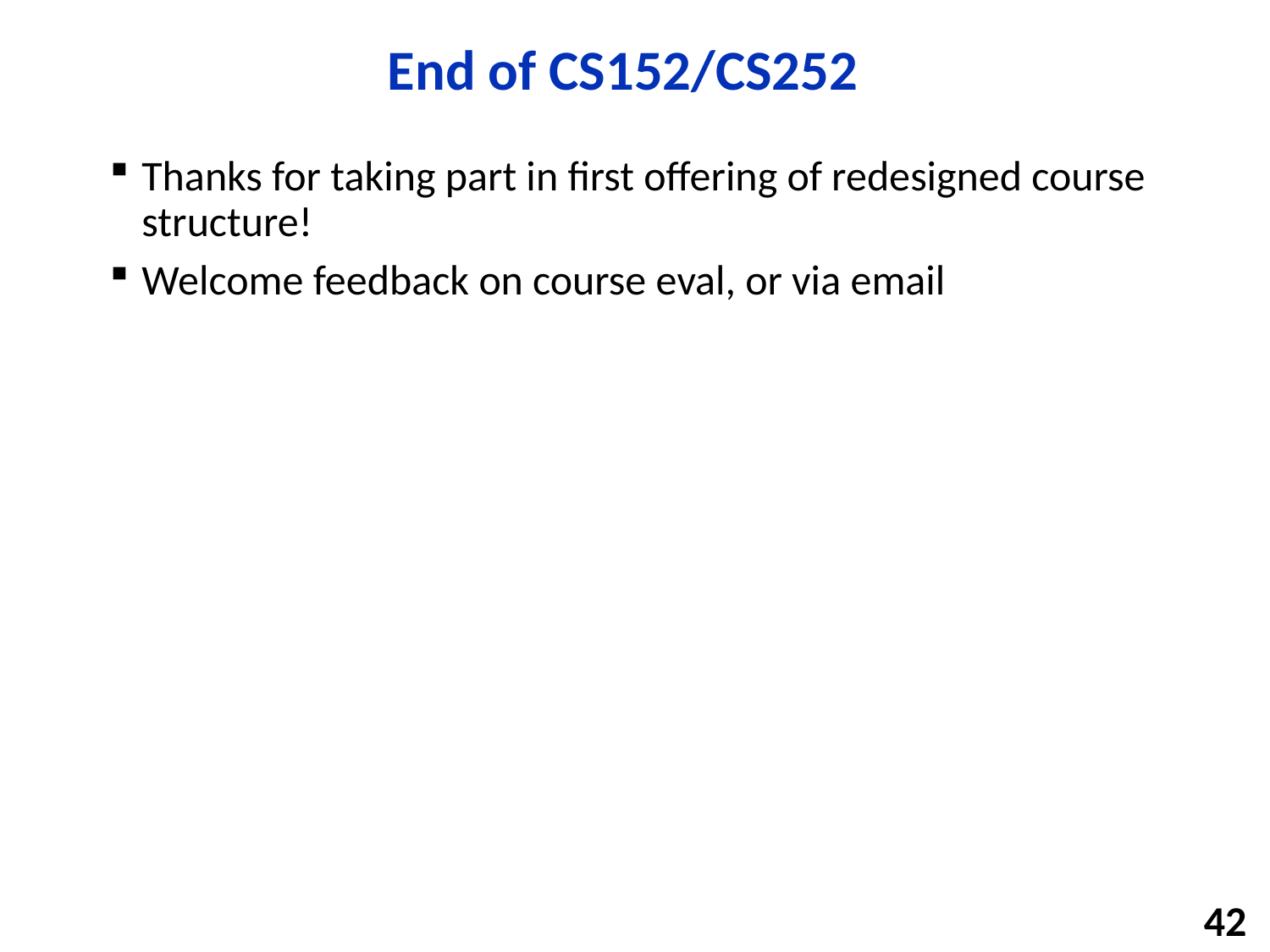

# End of CS152/CS252
Thanks for taking part in first offering of redesigned course structure!
Welcome feedback on course eval, or via email

42